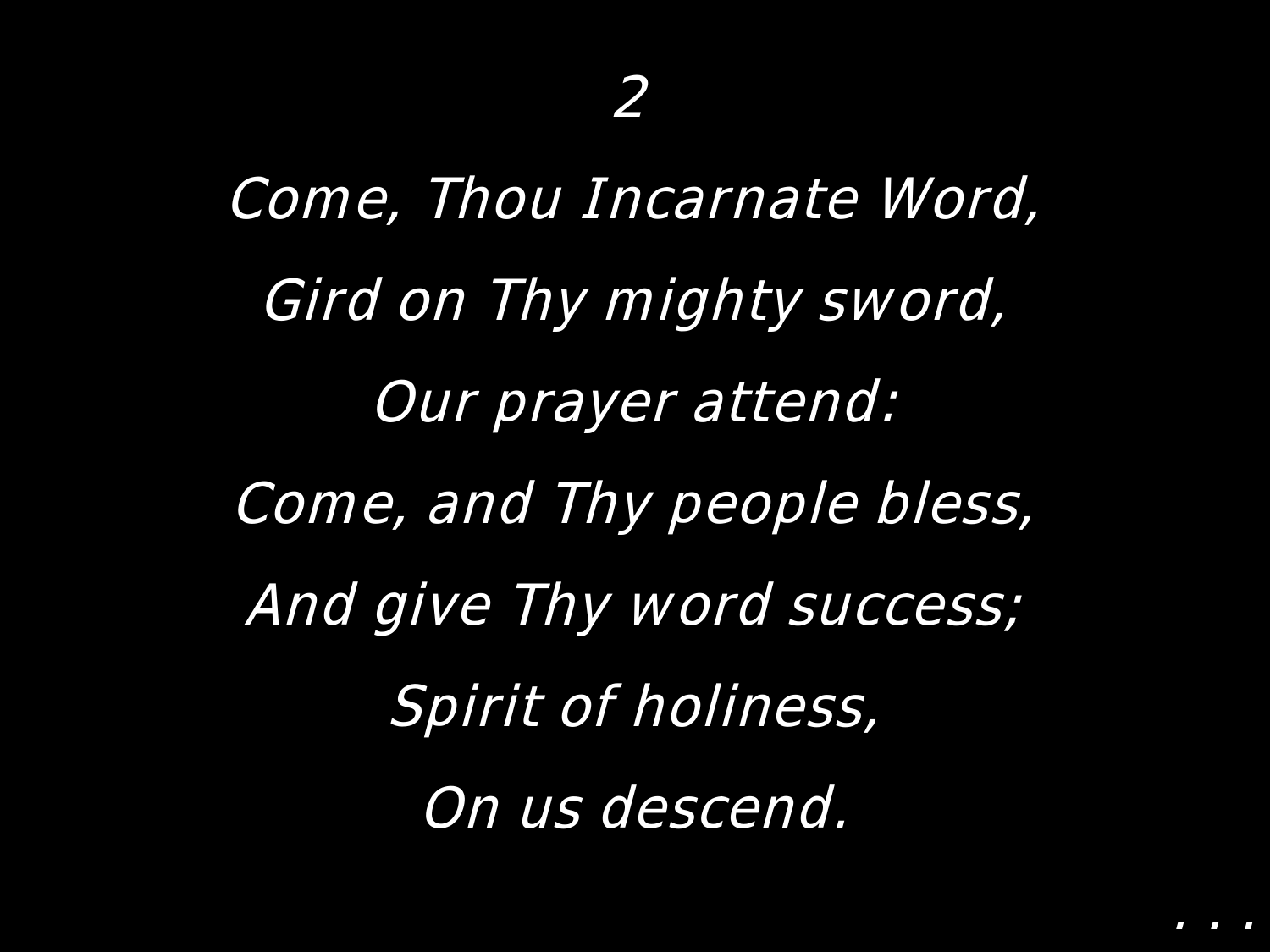

2
Come, Thou Incarnate Word,
Gird on Thy mighty sword,
Our prayer attend:
Come, and Thy people bless,
And give Thy word success;
Spirit of holiness,
On us descend.
. . .